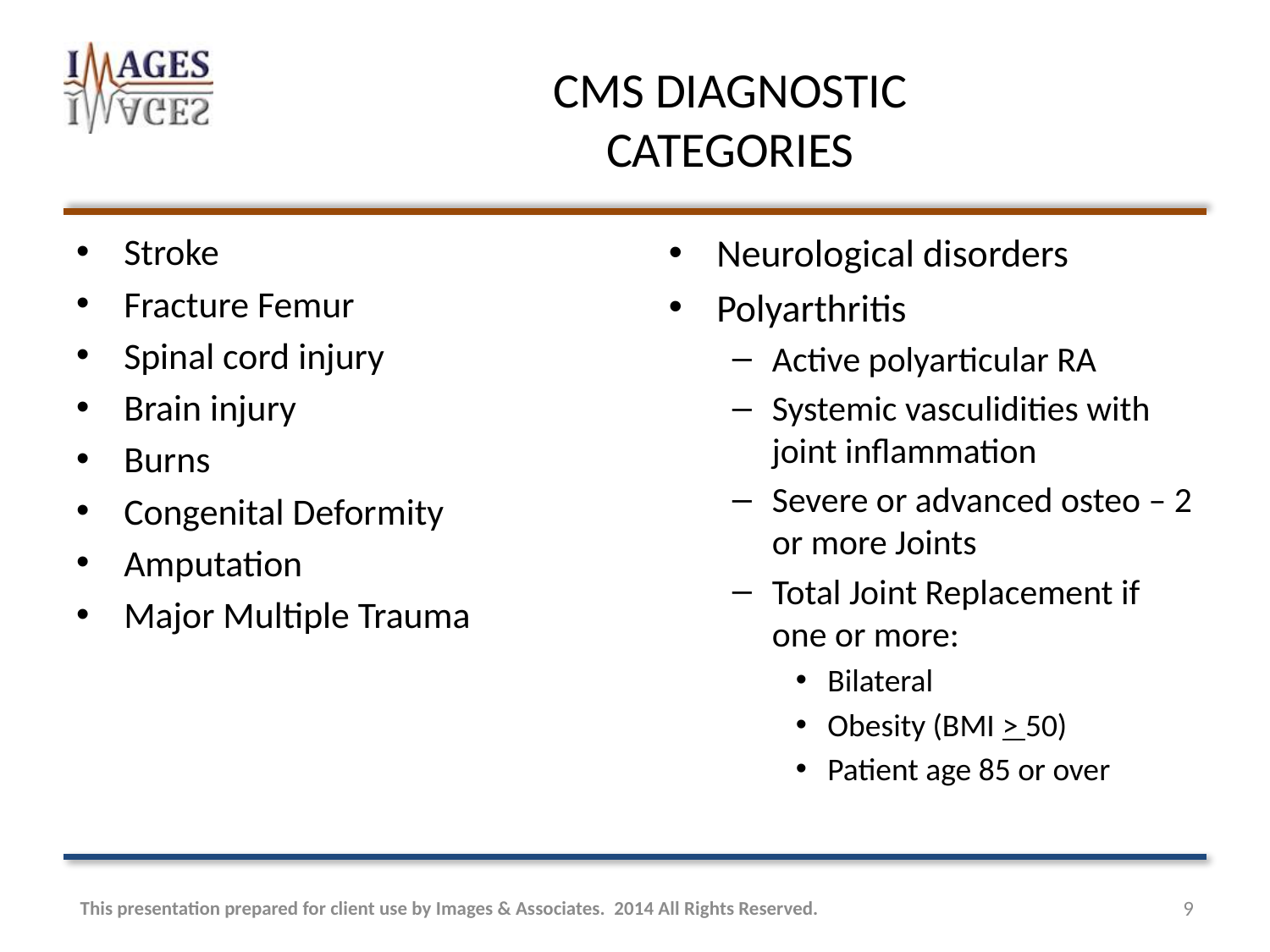

# CMS DIAGNOSTIC CATEGORIES
Stroke
Fracture Femur
Spinal cord injury
Brain injury
Burns
Congenital Deformity
Amputation
Major Multiple Trauma

Neurological disorders
Polyarthritis
Active polyarticular RA
Systemic vasculidities with joint inflammation
Severe or advanced osteo – 2 or more Joints
Total Joint Replacement if one or more:
Bilateral
Obesity (BMI > 50)
Patient age 85 or over

This presentation prepared for client use by Images & Associates.  2014 All Rights Reserved.
9